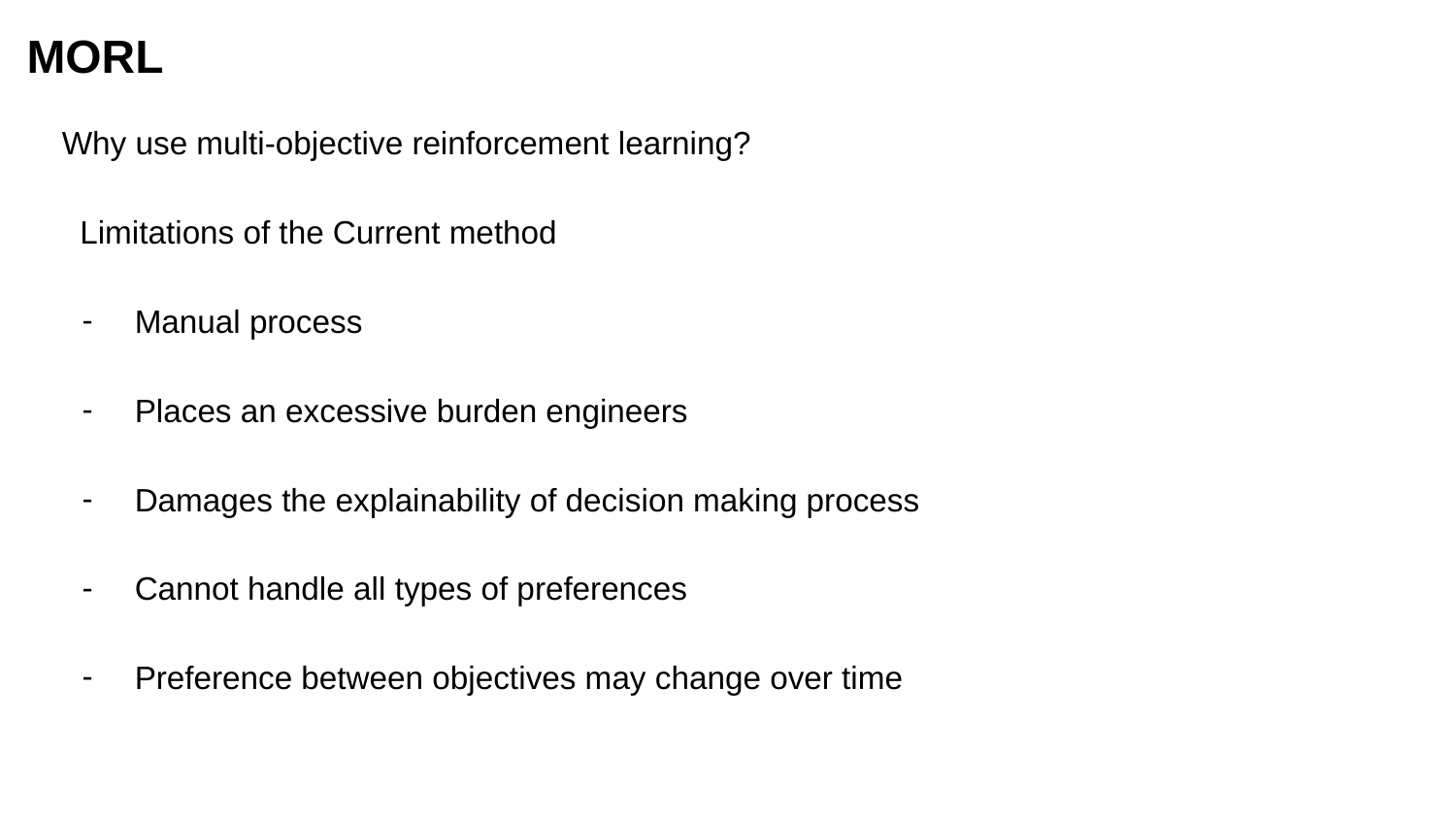

MORL
Why use multi-objective reinforcement learning?

  Limitations of the Current method

Manual process

Places an excessive burden engineers

Damages the explainability of decision making process

Cannot handle all types of preferences

Preference between objectives may change over time